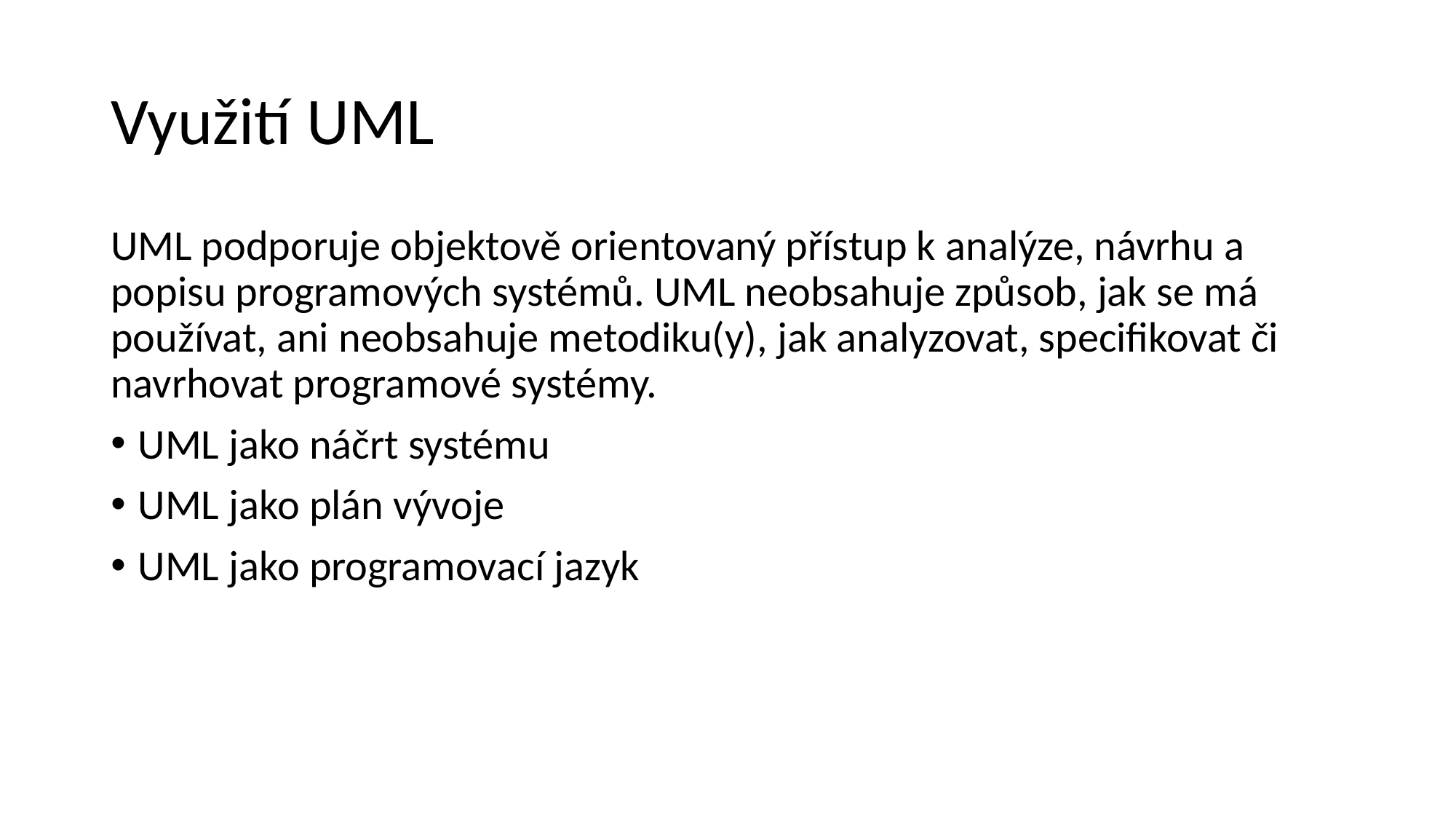

# Využití UML
UML podporuje objektově orientovaný přístup k analýze, návrhu a popisu programových systémů. UML neobsahuje způsob, jak se má používat, ani neobsahuje metodiku(y), jak analyzovat, specifikovat či navrhovat programové systémy.
UML jako náčrt systému
UML jako plán vývoje
UML jako programovací jazyk